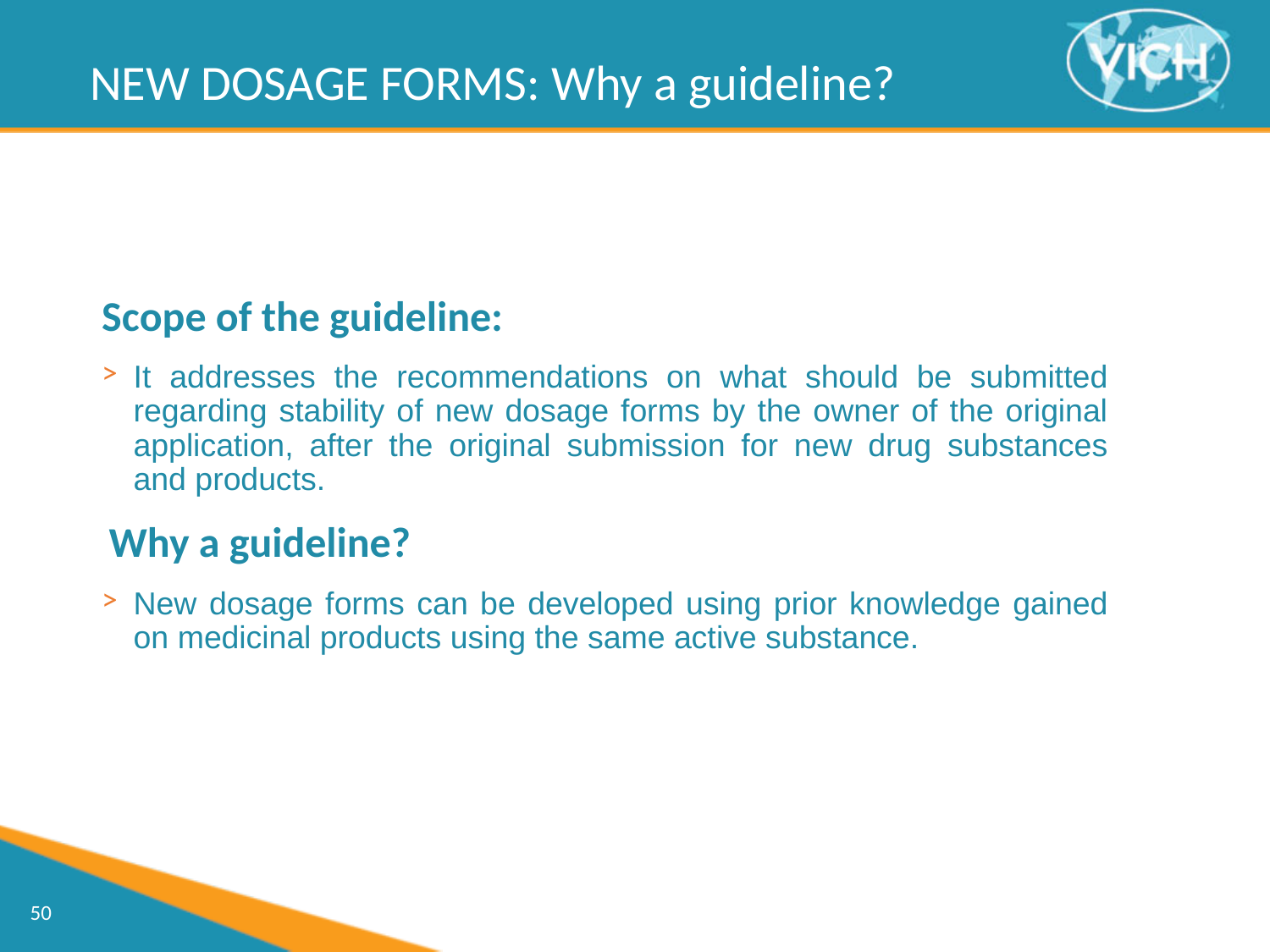

NEW DOSAGE FORMS: Why a guideline?

Scope of the guideline:
It addresses the recommendations on what should be submitted regarding stability of new dosage forms by the owner of the original application, after the original submission for new drug substances and products.
 Why a guideline?
New dosage forms can be developed using prior knowledge gained on medicinal products using the same active substance.